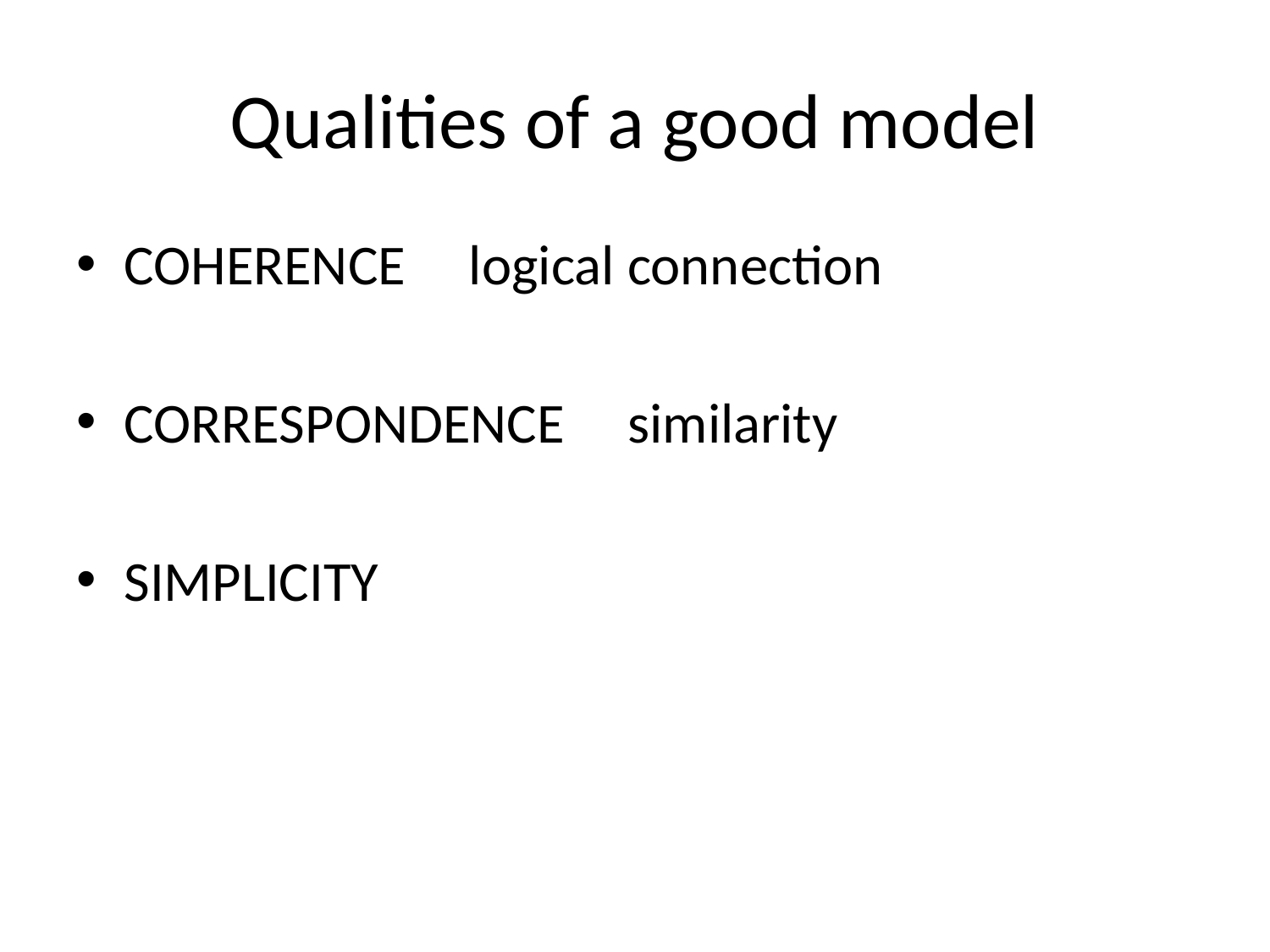

# Qualities of a good model
COHERENCE     logical connection

CORRESPONDENCE     similarity

SIMPLICITY